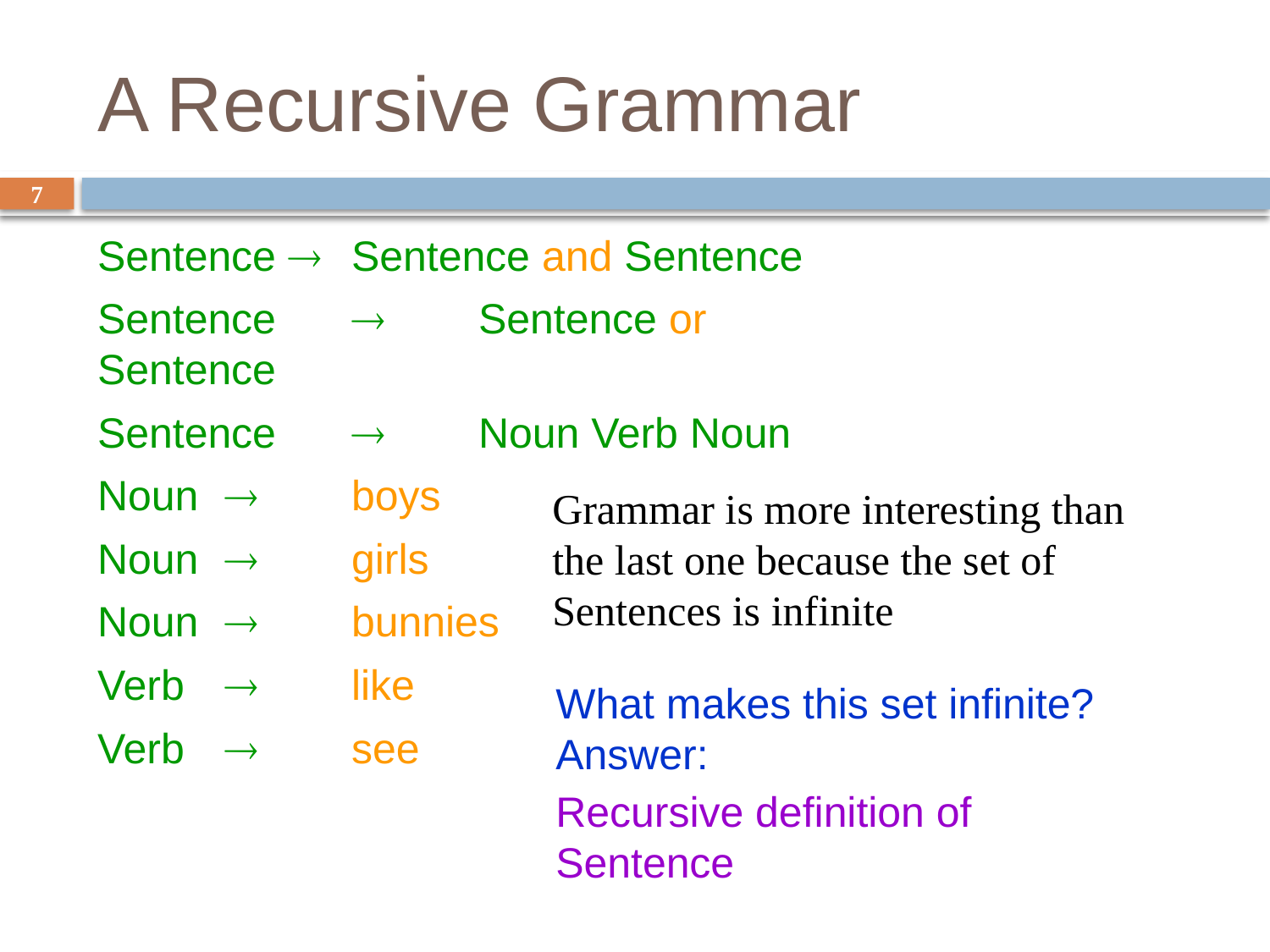

# A Recursive Grammar
7
Sentence →	Sentence and Sentence
Sentence	→	Sentence or Sentence
Sentence	→	Noun Verb Noun
Noun	→	boys
Noun	→	girls
Noun	→	bunnies
Verb	→	like
Verb	→	see

Grammar is more interesting than the last one because the set of Sentences is infinite
What makes this set infinite? Answer:
Recursive definition of Sentence